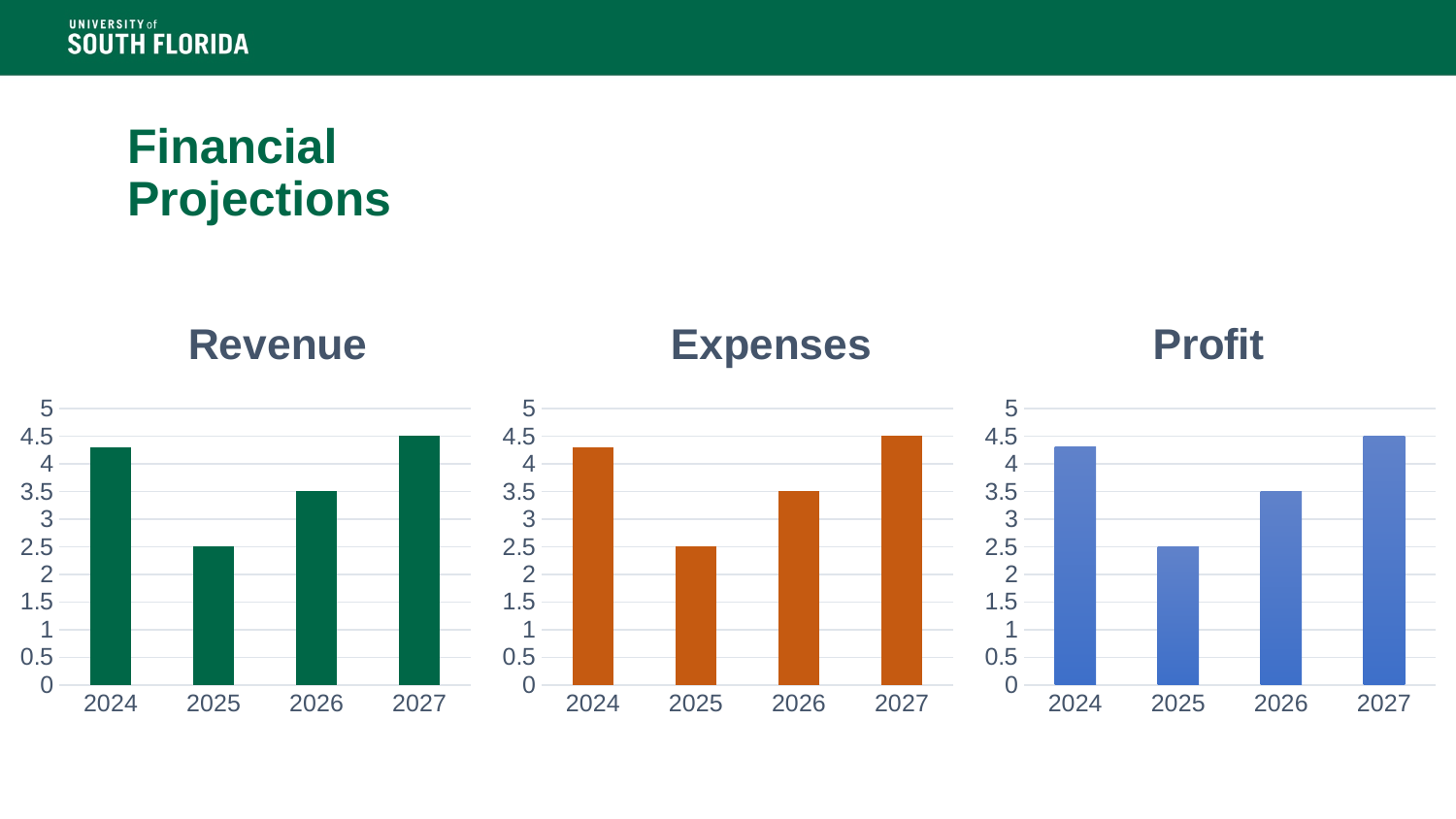

# Financial Projections

### Chart: Revenue

| Category | Year |
|---|---|
| 2024 | 4.3 |
| 2025 | 2.5 |
| 2026 | 3.5 |
| 2027 | 4.5 |

### Chart: Expenses

| Category | Year |
|---|---|
| 2024 | 4.3 |
| 2025 | 2.5 |
| 2026 | 3.5 |
| 2027 | 4.5 |

### Chart: Profit

| Category | Year |
|---|---|
| 2024 | 4.3 |
| 2025 | 2.5 |
| 2026 | 3.5 |
| 2027 | 4.5 |